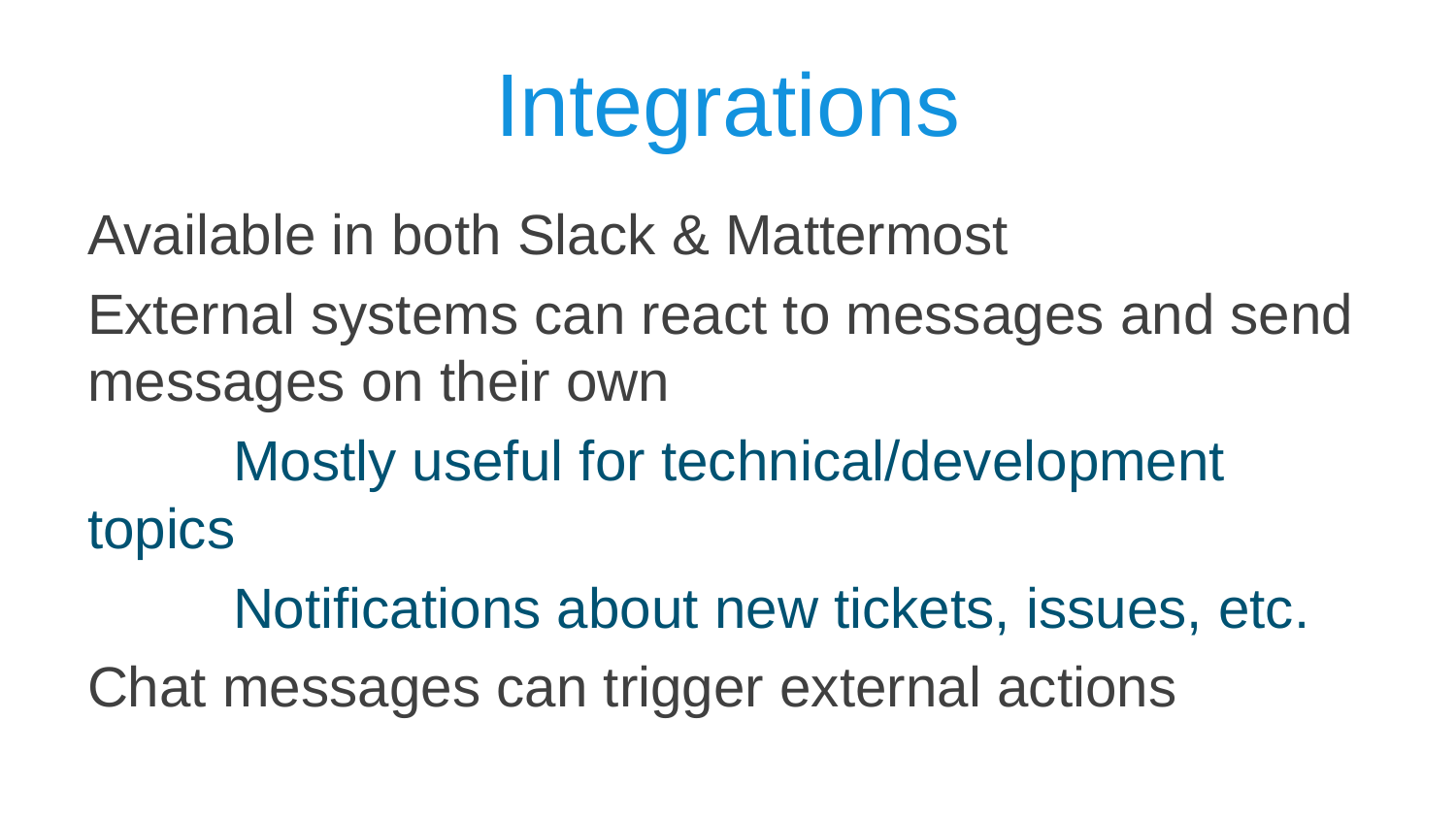

# Integrations
Available in both Slack & Mattermost
External systems can react to messages and send messages on their own
	Mostly useful for technical/development topics
	Notifications about new tickets, issues, etc.
Chat messages can trigger external actions